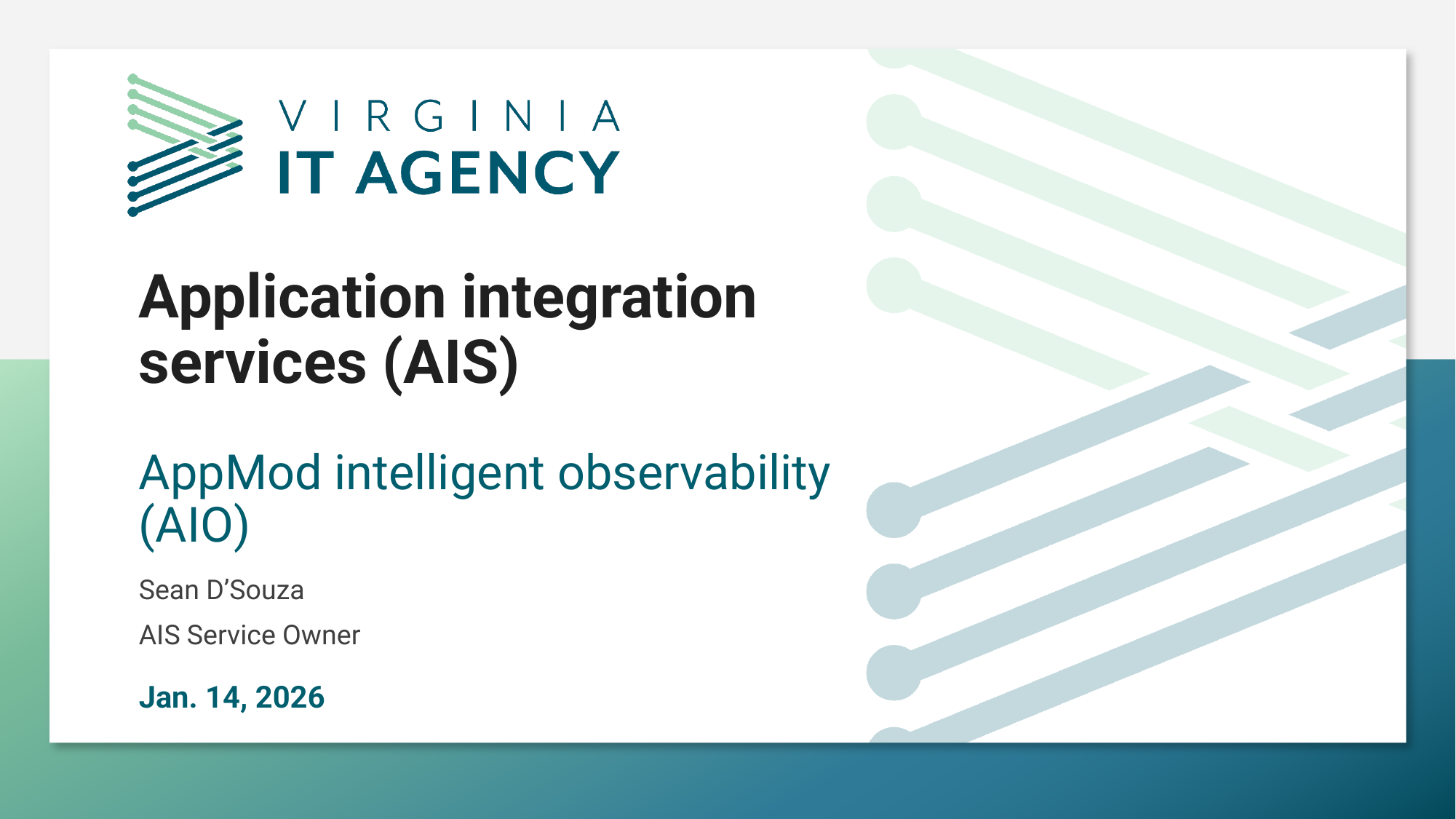

# Application integration services (AIS)
AppMod intelligent observability (AIO)
Sean D’Souza
AIS Service Owner
Jan. 14, 2026